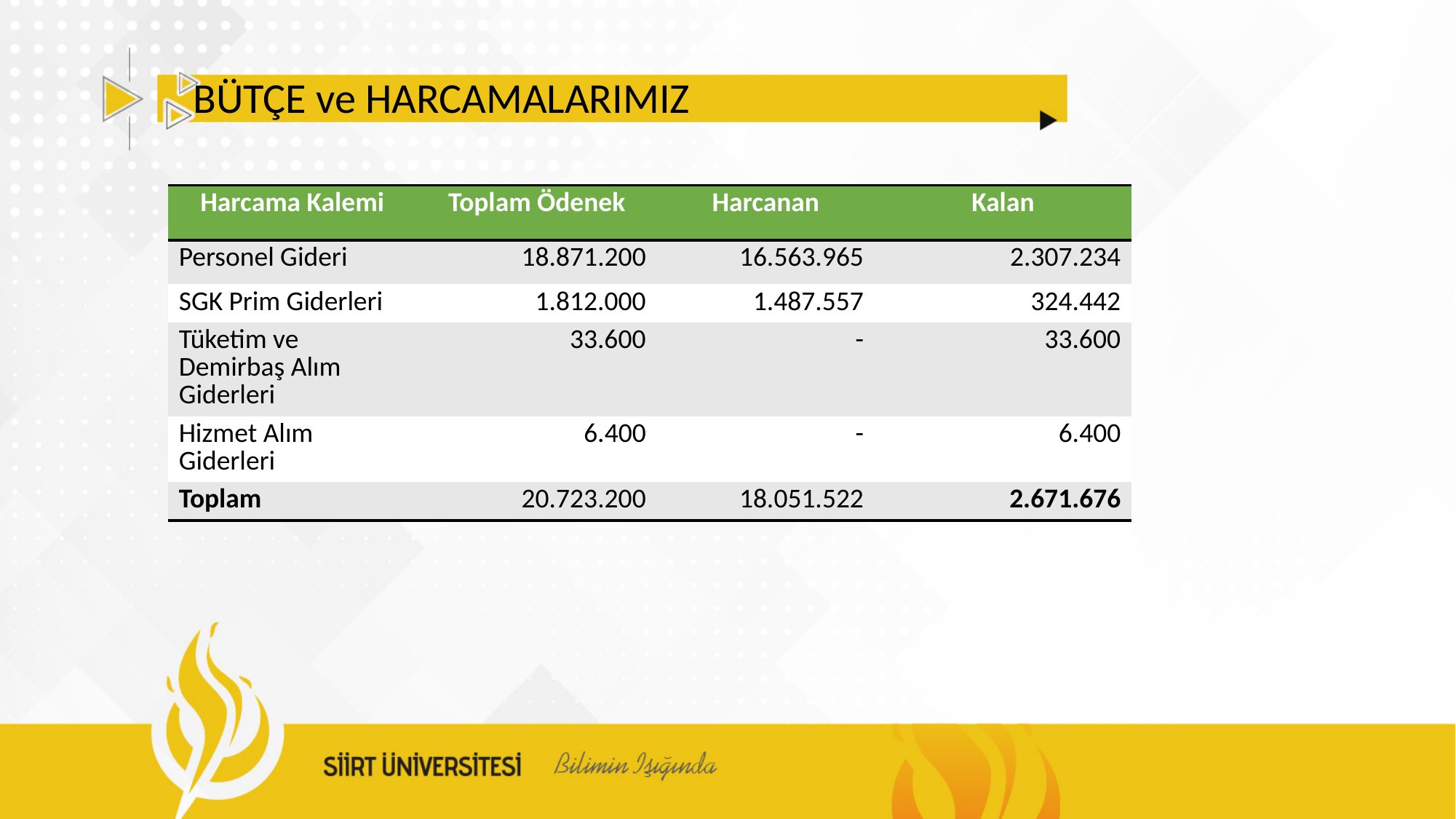

# BÜTÇE ve HARCAMALARIMIZ
| Harcama Kalemi | Toplam Ödenek | Harcanan | Kalan |
| --- | --- | --- | --- |
| Personel Gideri | 18.871.200 | 16.563.965 | 2.307.234 |
| SGK Prim Giderleri | 1.812.000 | 1.487.557 | 324.442 |
| Tüketim ve Demirbaş Alım Giderleri | 33.600 | - | 33.600 |
| Hizmet Alım Giderleri | 6.400 | - | 6.400 |
| Toplam | 20.723.200 | 18.051.522 | 2.671.676 |